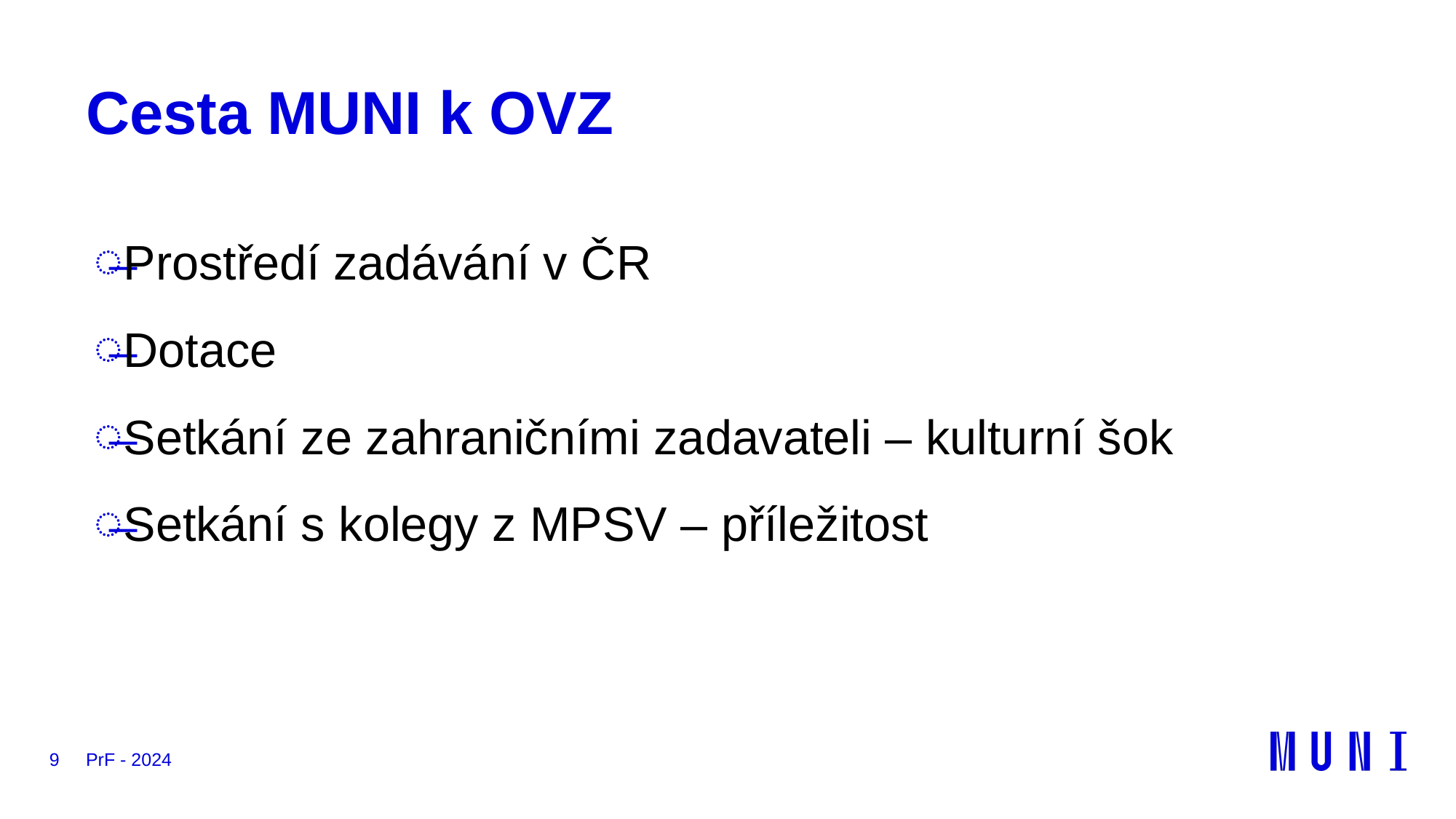

# Cesta MUNI k OVZ
Prostředí zadávání v ČR
Dotace
Setkání ze zahraničními zadavateli – kulturní šok
Setkání s kolegy z MPSV – příležitost
9
PrF - 2024